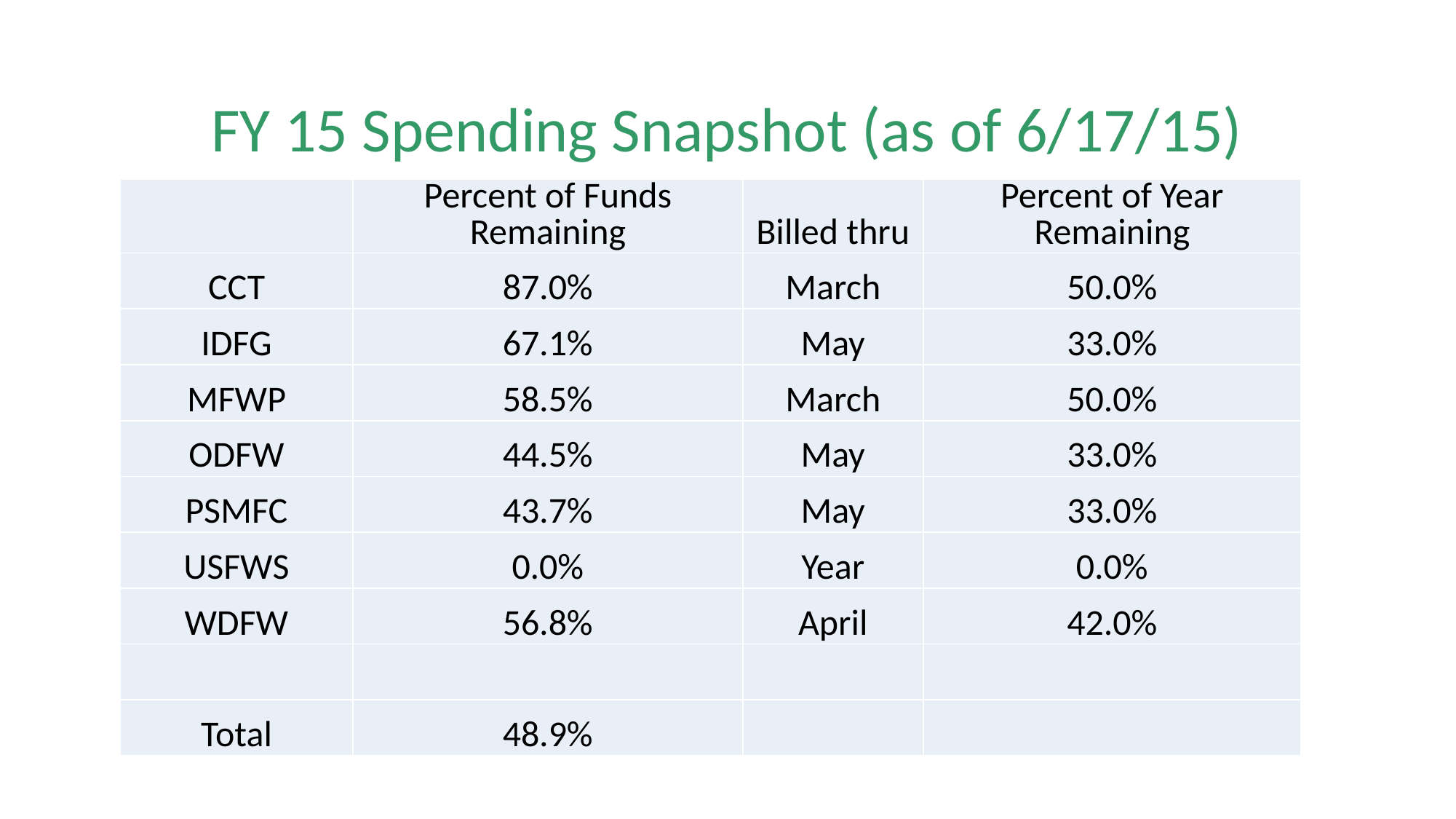

# FY 15 Spending Snapshot (as of 6/17/15)
|  | Percent of Funds Remaining | Billed thru | Percent of Year Remaining |
| --- | --- | --- | --- |
| CCT | 87.0% | March | 50.0% |
| IDFG | 67.1% | May | 33.0% |
| MFWP | 58.5% | March | 50.0% |
| ODFW | 44.5% | May | 33.0% |
| PSMFC | 43.7% | May | 33.0% |
| USFWS | 0.0% | Year | 0.0% |
| WDFW | 56.8% | April | 42.0% |
|  |  |  |  |
| Total | 48.9% |  |  |